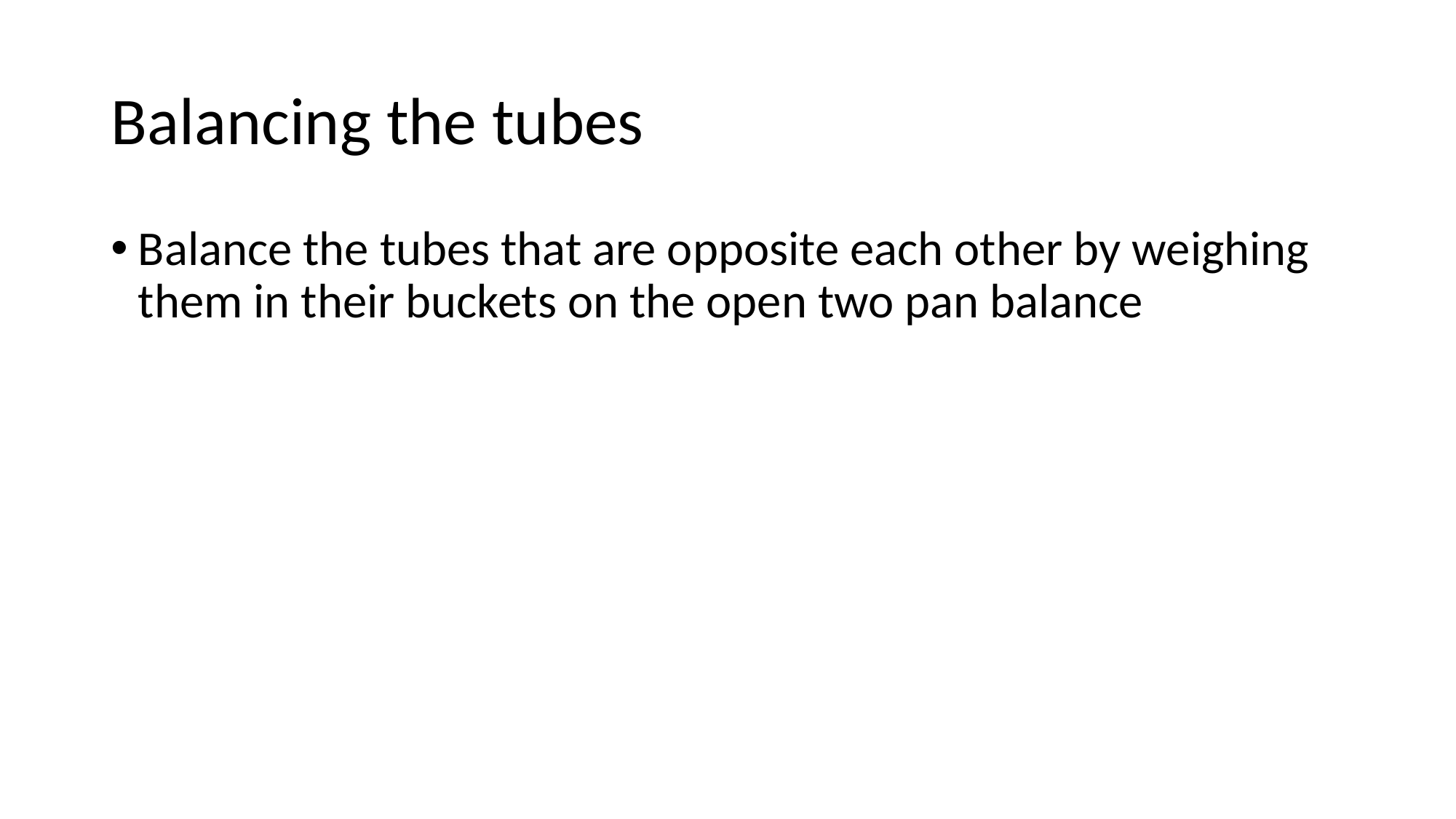

# Balancing the tubes
Balance the tubes that are opposite each other by weighing them in their buckets on the open two pan balance